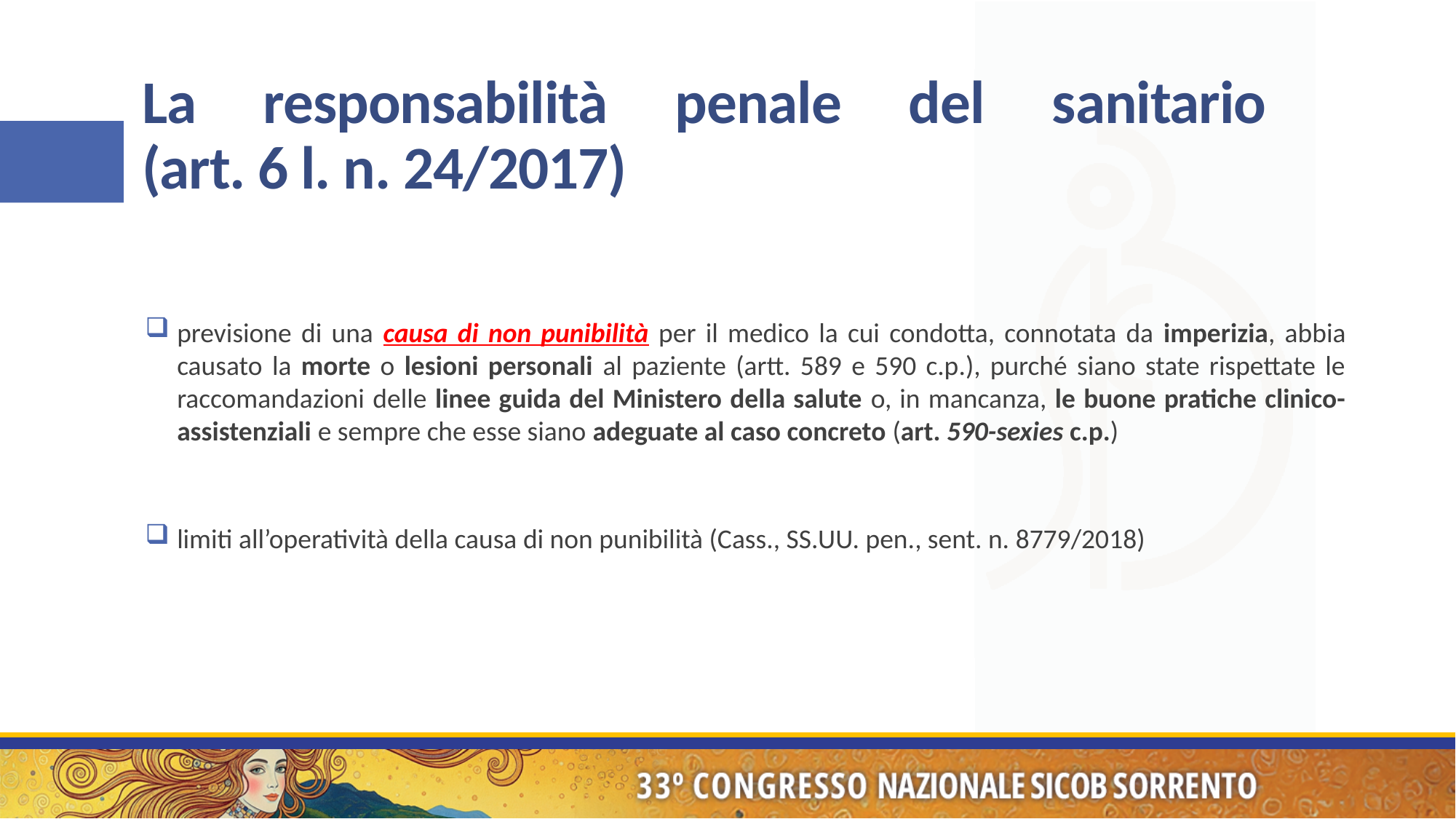

# La responsabilità penale del sanitario (art. 6 l. n. 24/2017)

previsione di una causa di non punibilità per il medico la cui condotta, connotata da imperizia, abbia causato la morte o lesioni personali al paziente (artt. 589 e 590 c.p.), purché siano state rispettate le raccomandazioni delle linee guida del Ministero della salute o, in mancanza, le buone pratiche clinico-assistenziali e sempre che esse siano adeguate al caso concreto (art. 590-sexies c.p.)

limiti all’operatività della causa di non punibilità (Cass., SS.UU. pen., sent. n. 8779/2018)